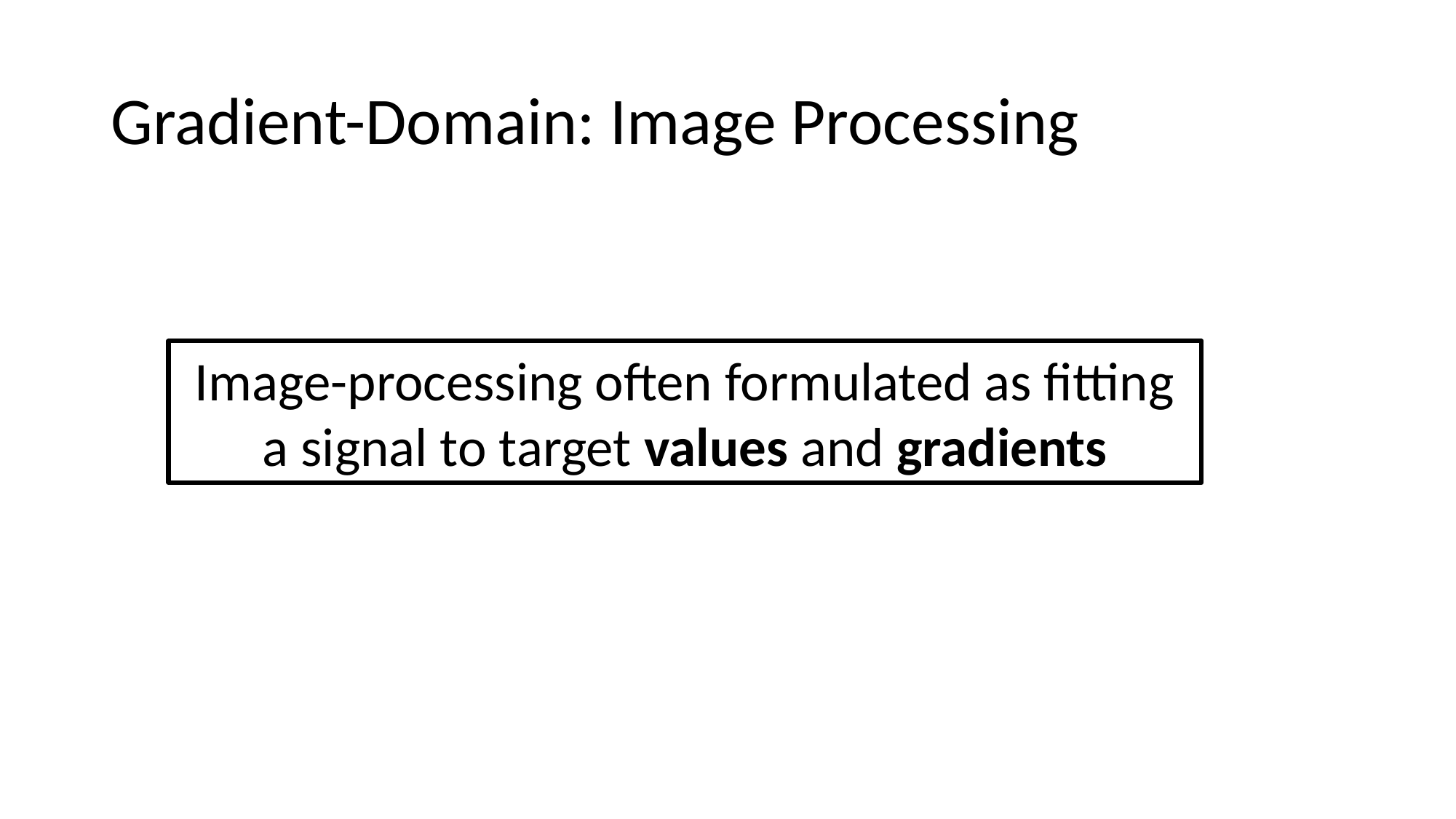

# Gradient-Domain: Image Processing
Image-processing often formulated as fitting a signal to target values and gradients